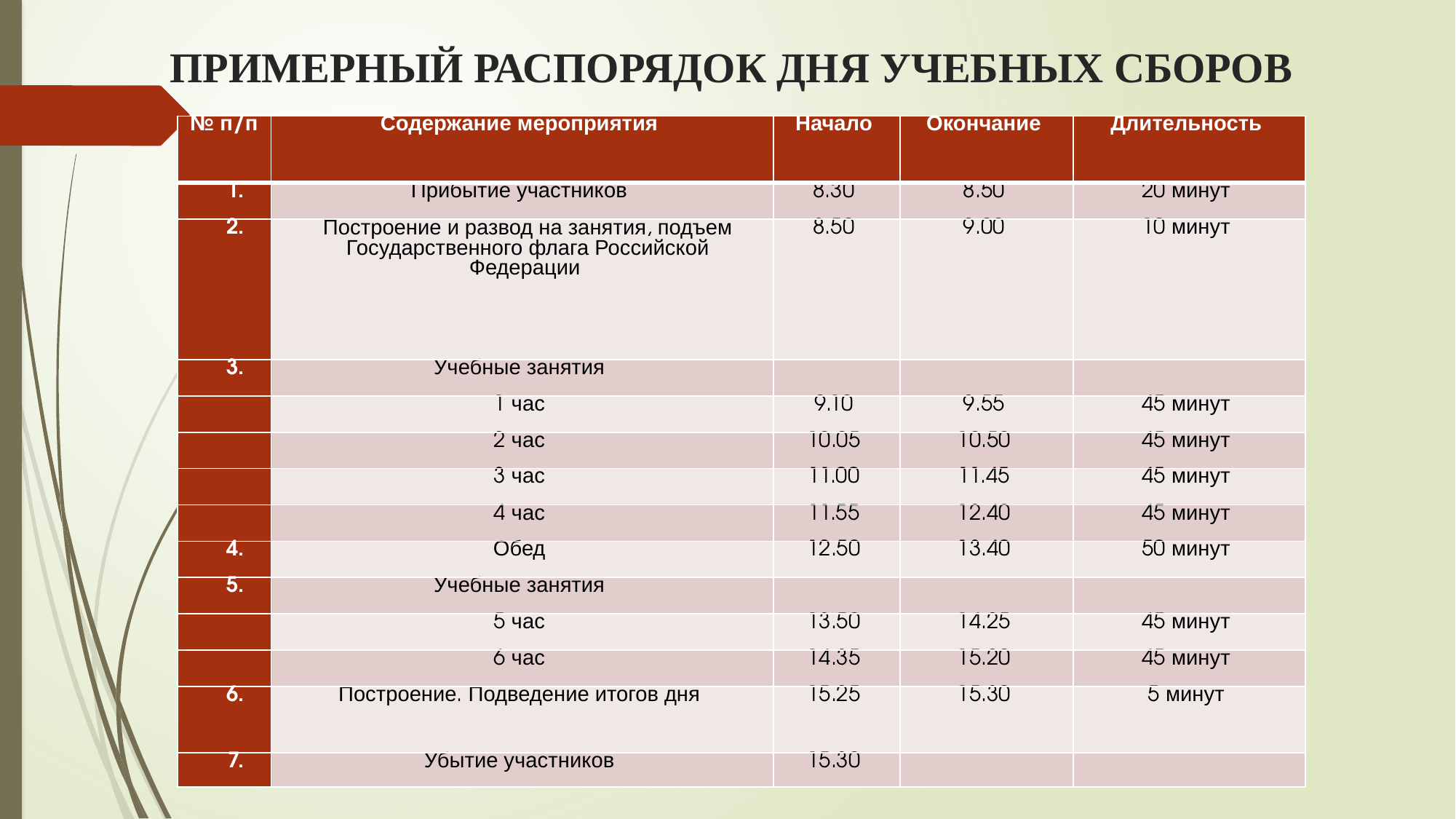

# ПРИМЕРНЫЙ РАСПОРЯДОК ДНЯ УЧЕБНЫХ СБОРОВ
| № п/п | Содержание мероприятия | Начало | Окончание | Длительность |
| --- | --- | --- | --- | --- |
| 1. | Прибытие участников | 8.30 | 8.50 | 20 минут |
| 2. | Построение и развод на занятия, подъем Государственного флага Российской Федерации | 8.50 | 9.00 | 10 минут |
| 3. | Учебные занятия |  |  |  |
|  | 1 час | 9.10 | 9.55 | 45 минут |
|  | 2 час | 10.05 | 10.50 | 45 минут |
|  | 3 час | 11.00 | 11.45 | 45 минут |
|  | 4 час | 11.55 | 12.40 | 45 минут |
| 4. | Обед | 12.50 | 13.40 | 50 минут |
| 5. | Учебные занятия |  |  |  |
|  | 5 час | 13.50 | 14.25 | 45 минут |
|  | 6 час | 14.35 | 15.20 | 45 минут |
| 6. | Построение. Подведение итогов дня | 15.25 | 15.30 | 5 минут |
| 7. | Убытие участников | 15.30 |  |  |